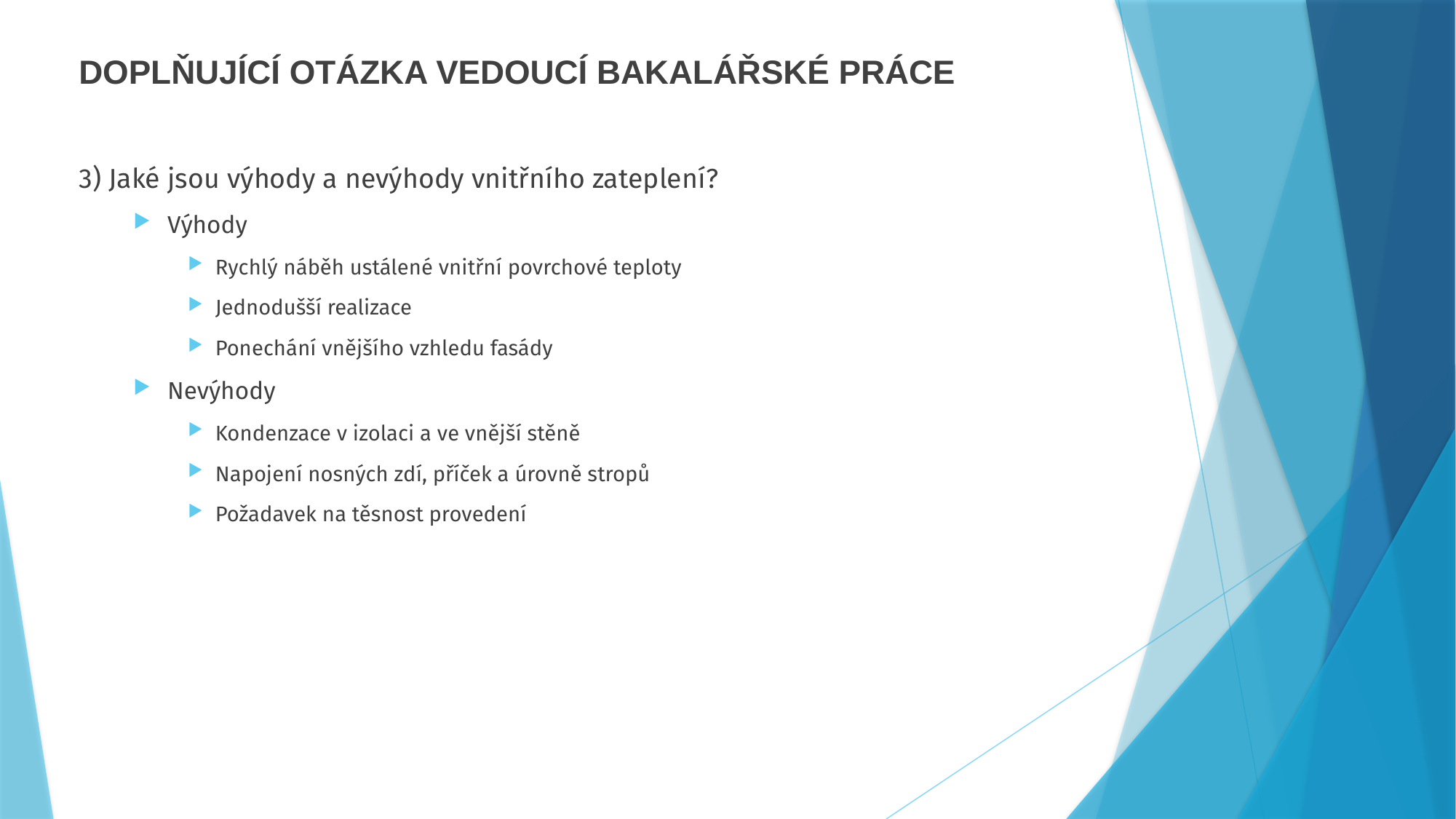

DOPLŇUJÍCÍ OTÁZKA VEDOUCÍ BAKALÁŘSKÉ PRÁCE

3) Jaké jsou výhody a nevýhody vnitřního zateplení?
Výhody
Rychlý náběh ustálené vnitřní povrchové teploty
Jednodušší realizace
Ponechání vnějšího vzhledu fasády
Nevýhody
Kondenzace v izolaci a ve vnější stěně
Napojení nosných zdí, příček a úrovně stropů
Požadavek na těsnost provedení